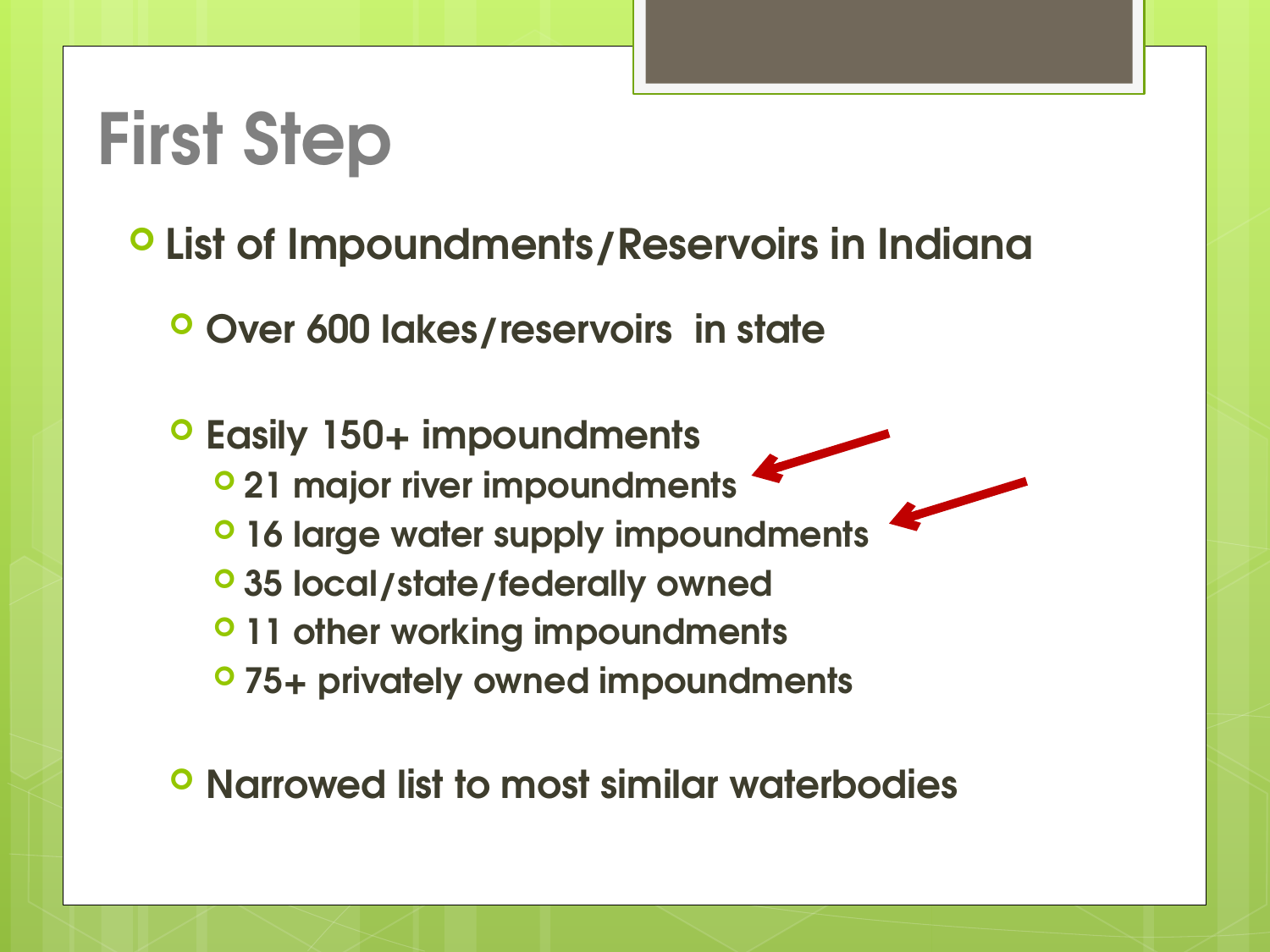

# First Step
List of Impoundments/Reservoirs in Indiana

Over 600 lakes/reservoirs  in state

Easily 150+ impoundments
21 major river impoundments
16 large water supply impoundments
35 local/state/federally owned
11 other working impoundments
75+ privately owned impoundments

Narrowed list to most similar waterbodies